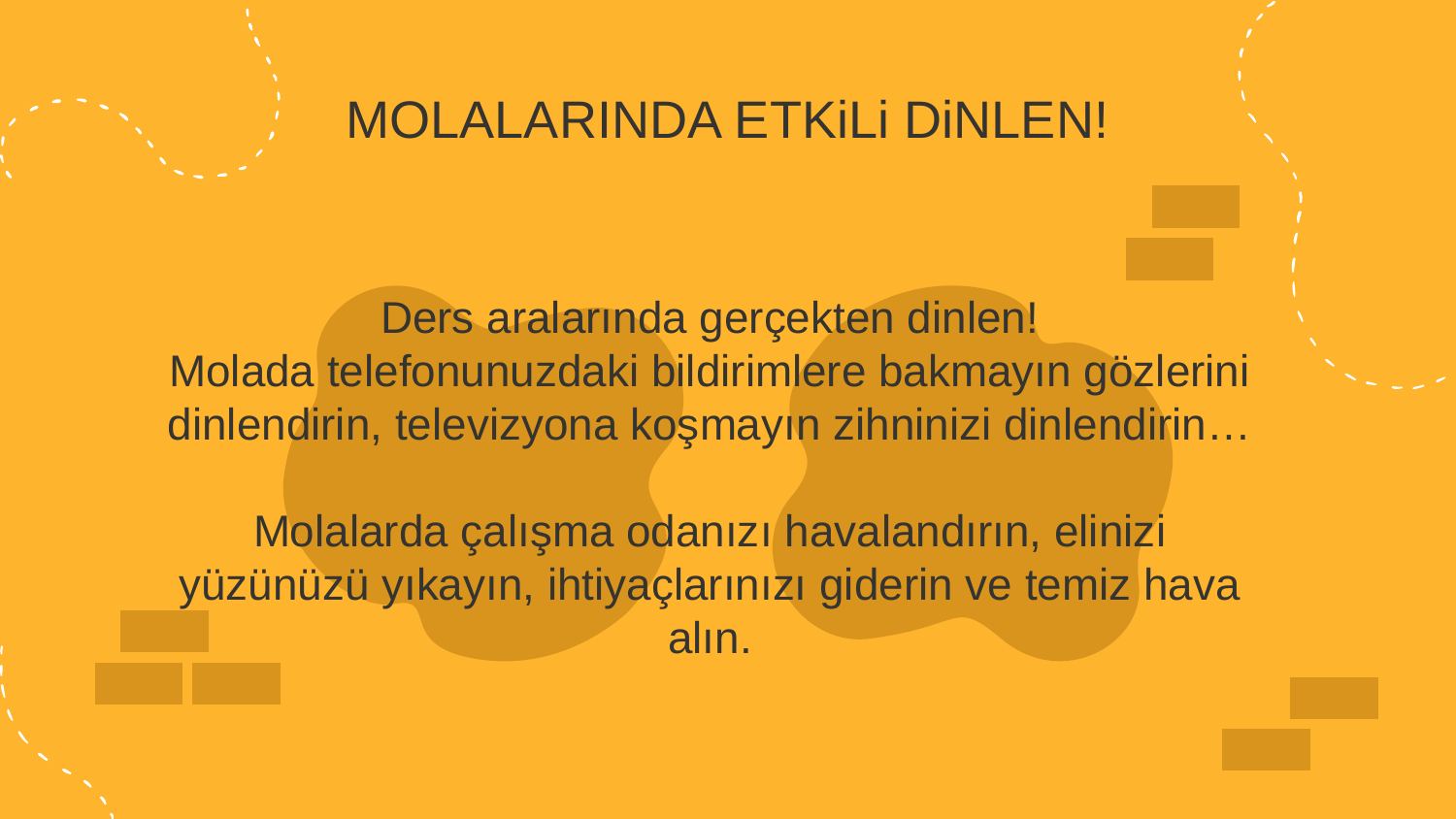

# MOLALARINDA ETKiLi DiNLEN!
Ders aralarında gerçekten dinlen!
Molada telefonunuzdaki bildirimlere bakmayın gözlerini dinlendirin, televizyona koşmayın zihninizi dinlendirin…

Molalarda çalışma odanızı havalandırın, elinizi yüzünüzü yıkayın, ihtiyaçlarınızı giderin ve temiz hava alın.